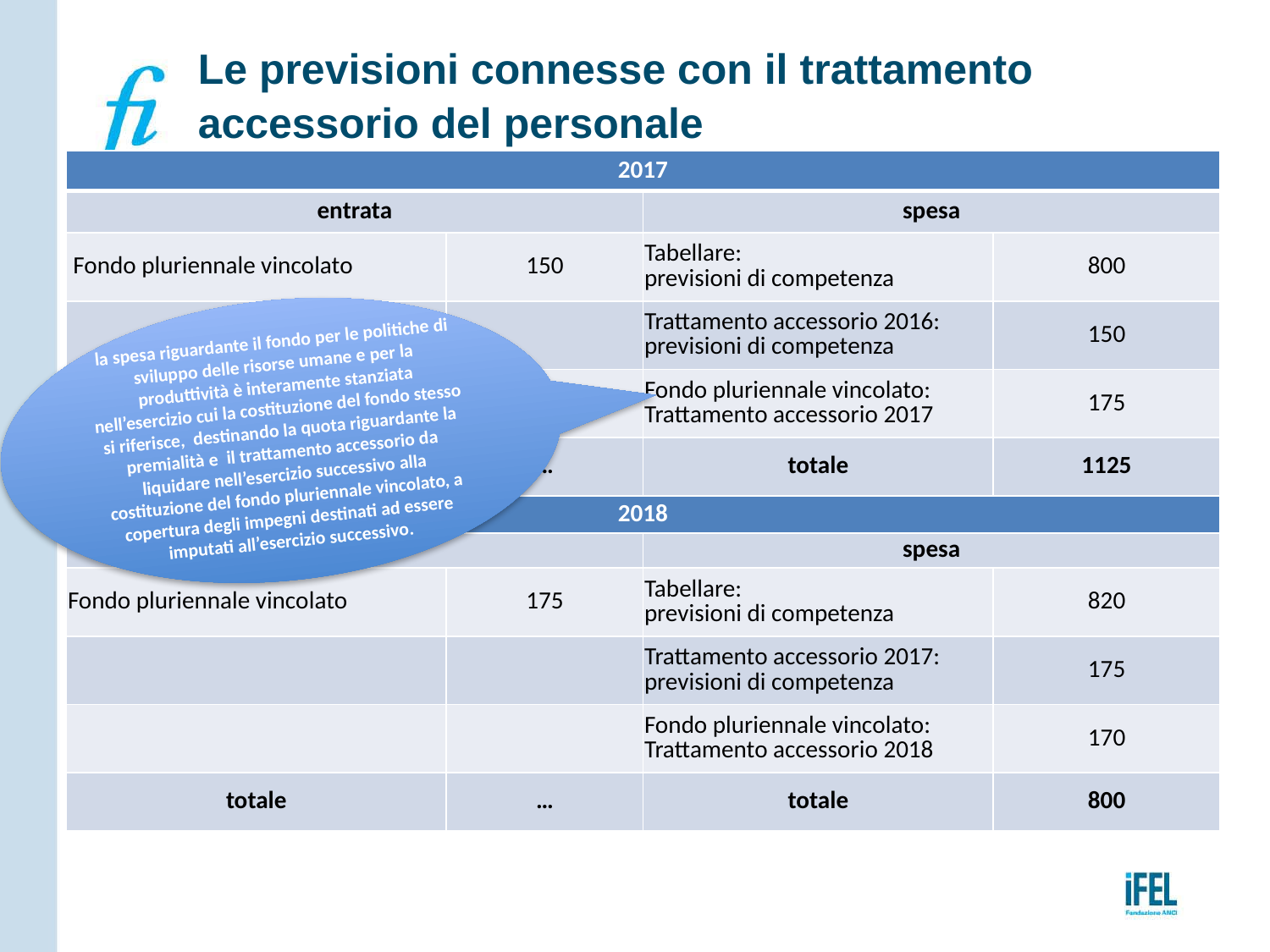

# Le previsioni connesse con il trattamento accessorio del personale
| 2017 |  |  |  |
| --- | --- | --- | --- |
| entrata |  | spesa |  |
| Fondo pluriennale vincolato | 150 | Tabellare: previsioni di competenza | 800 |
|  |  | Trattamento accessorio 2016: previsioni di competenza | 150 |
|  |  | Fondo pluriennale vincolato: Trattamento accessorio 2017 | 175 |
| totale | … | totale | 1125 |
| 2018 |  |  |  |
| entrata |  | spesa |  |
| Fondo pluriennale vincolato | 175 | Tabellare: previsioni di competenza | 820 |
|  |  | Trattamento accessorio 2017: previsioni di competenza | 175 |
|  |  | Fondo pluriennale vincolato: Trattamento accessorio 2018 | 170 |
| totale | … | totale | 800 |

la spesa riguardante il fondo per le politiche di sviluppo delle risorse umane e per la produttività è interamente stanziata nell’esercizio cui la costituzione del fondo stesso si riferisce,  destinando la quota riguardante la premialità e  il trattamento accessorio da liquidare nell’esercizio successivo alla costituzione del fondo pluriennale vincolato, a copertura degli impegni destinati ad essere imputati all’esercizio successivo.